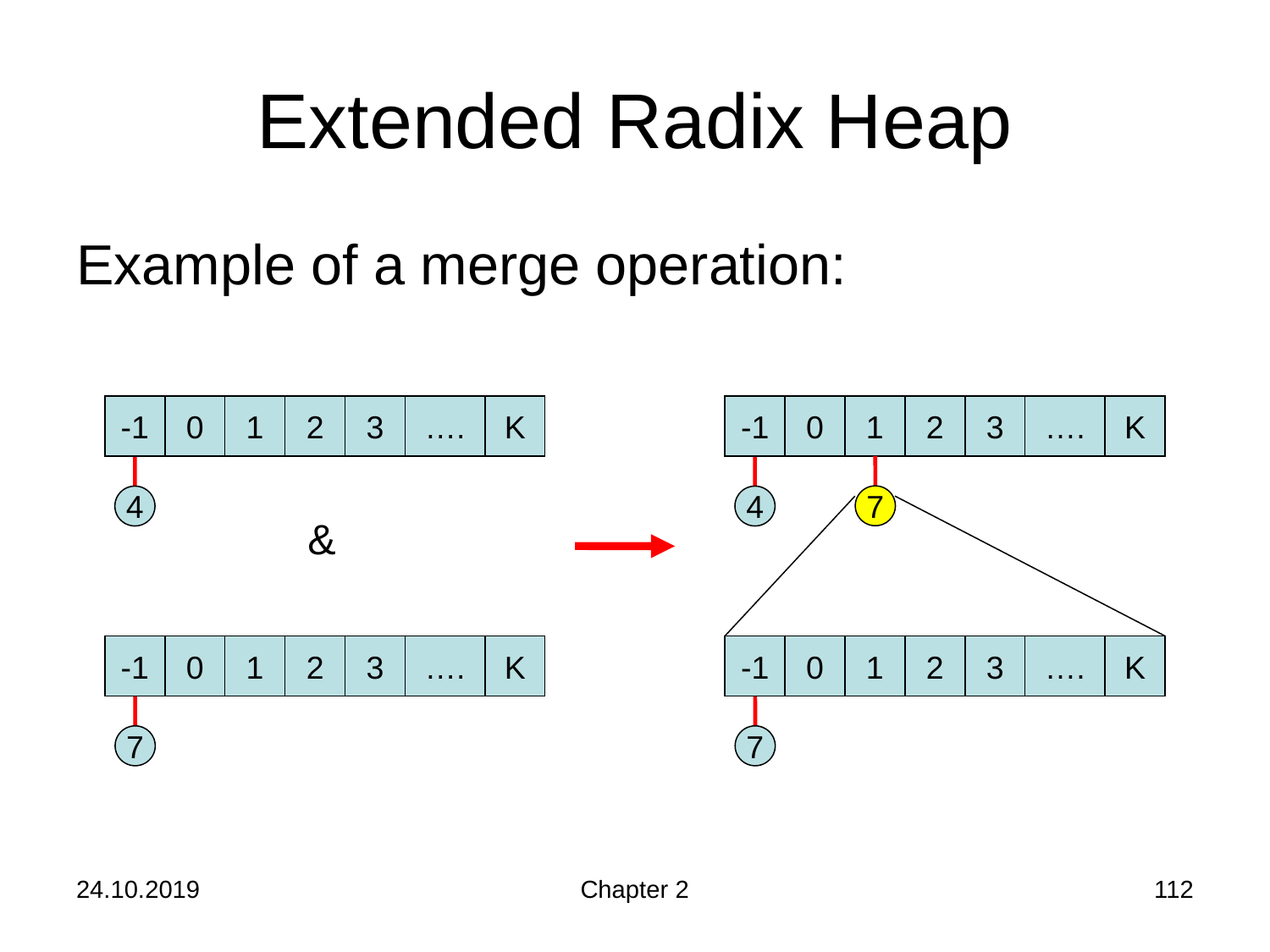

# Extended Radix Heap
Example of a merge operation:
-1
0
1
2
3
….
K
-1
0
1
2
3
….
K

7
4
4

&

-1
0
1
2
3
….
K
-1
0
1
2
3
….
K

7
7
24.10.2019
Chapter 2
112